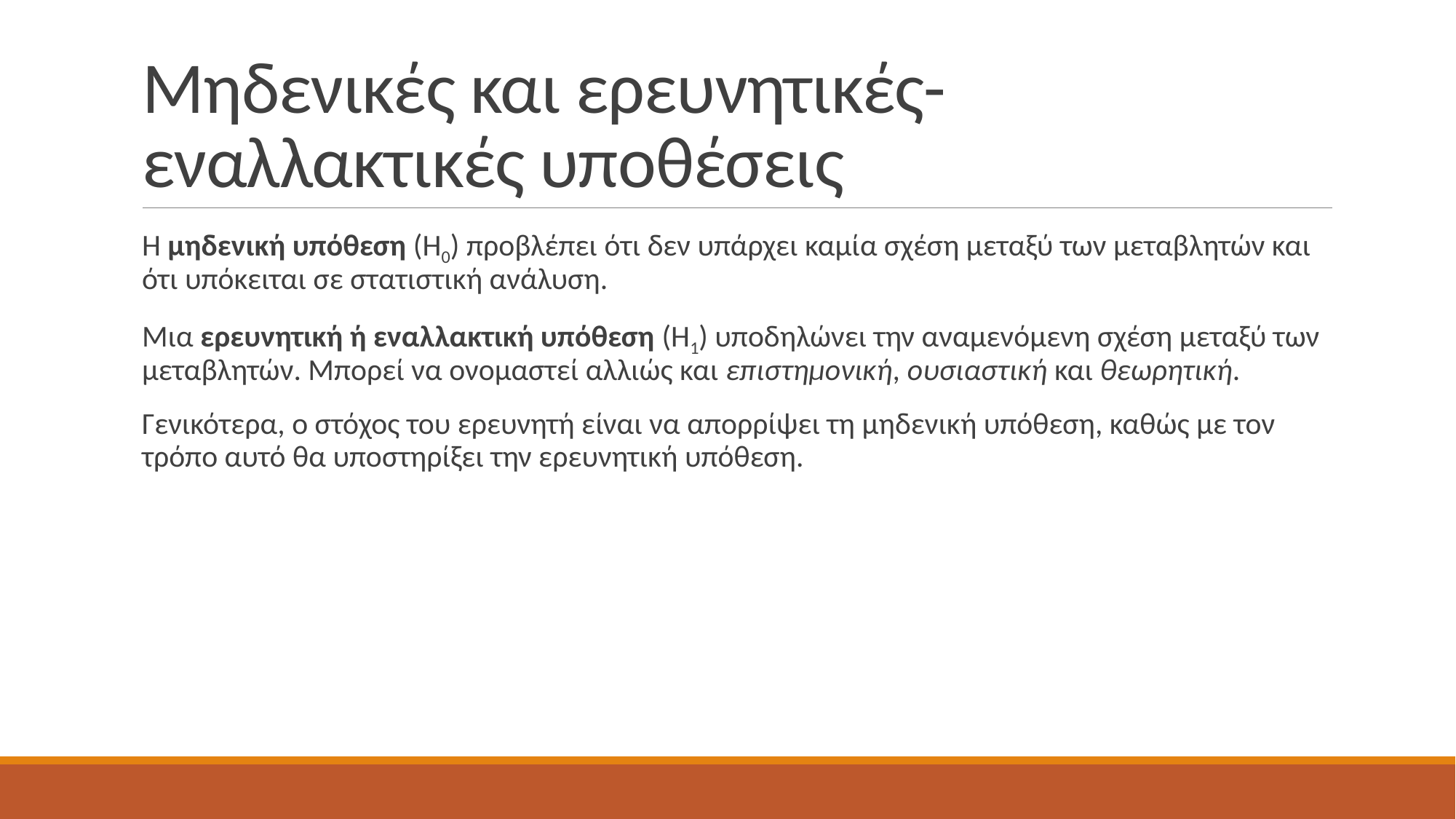

# Μηδενικές και ερευνητικές-εναλλακτικές υποθέσεις
Η μηδενική υπόθεση (Η0) προβλέπει ότι δεν υπάρχει καμία σχέση μεταξύ των μεταβλητών και ότι υπόκειται σε στατιστική ανάλυση.
Μια ερευνητική ή εναλλακτική υπόθεση (Η1) υποδηλώνει την αναμενόμενη σχέση μεταξύ των μεταβλητών. Μπορεί να ονομαστεί αλλιώς και επιστημονική, ουσιαστική και θεωρητική.
Γενικότερα, ο στόχος του ερευνητή είναι να απορρίψει τη μηδενική υπόθεση, καθώς με τον τρόπο αυτό θα υποστηρίξει την ερευνητική υπόθεση.